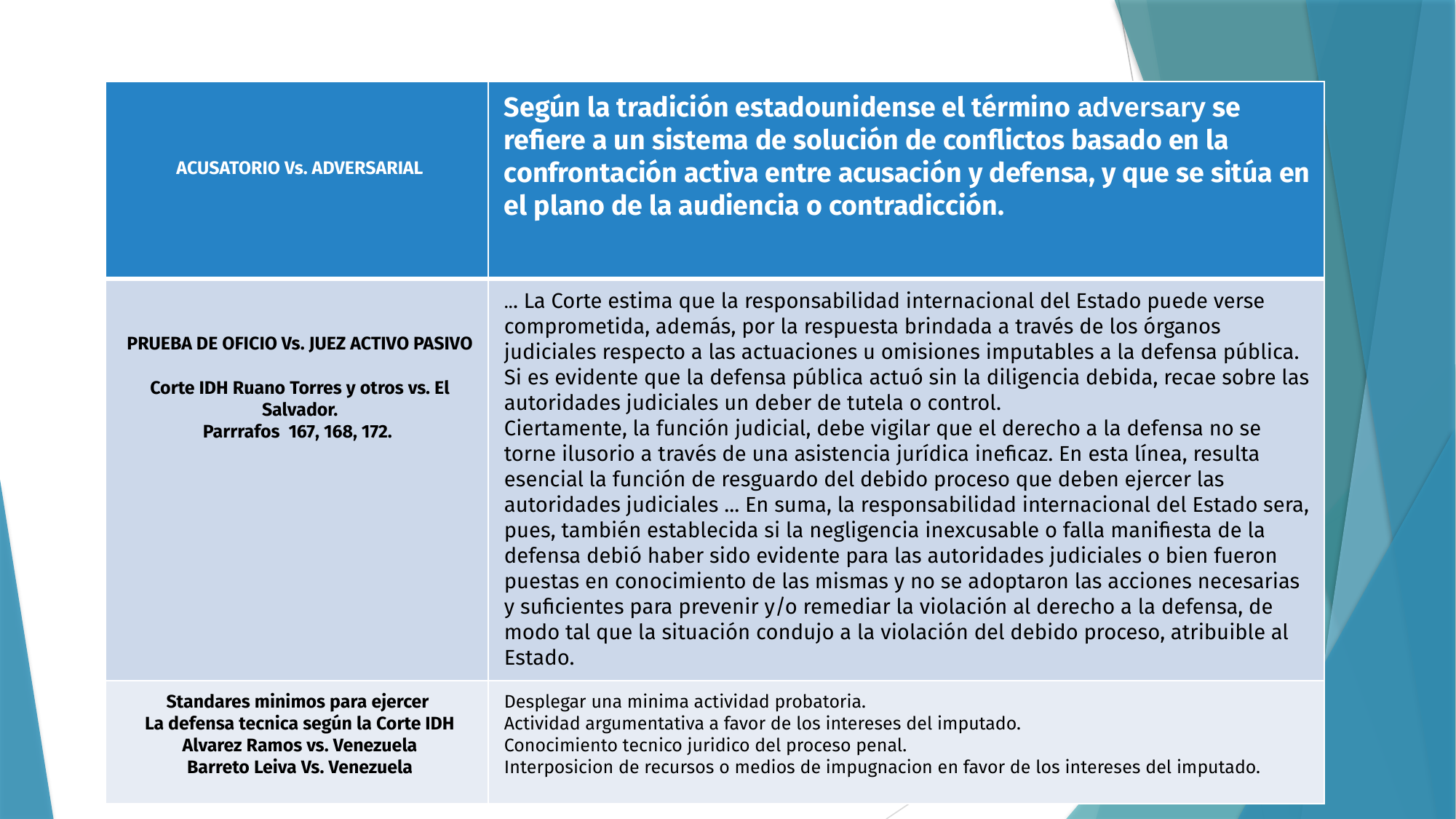

| ACUSATORIO Vs. ADVERSARIAL | Según la tradición estadounidense el término adversary se refiere a un sistema de solución de conflictos basado en la confrontación activa entre acusación y defensa, y que se sitúa en el plano de la audiencia o contradicción. |
| --- | --- |
| PRUEBA DE OFICIO Vs. JUEZ ACTIVO PASIVO Corte IDH Ruano Torres y otros vs. El Salvador. Parrrafos 167, 168, 172. | ... La Corte estima que la responsabilidad internacional del Estado puede verse comprometida, además, por la respuesta brindada a través de los órganos judiciales respecto a las actuaciones u omisiones imputables a la defensa pública. Si es evidente que la defensa pública actuó sin la diligencia debida, recae sobre las autoridades judiciales un deber de tutela o control. Ciertamente, la función judicial, debe vigilar que el derecho a la defensa no se torne ilusorio a través de una asistencia jurídica ineficaz. En esta línea, resulta esencial la función de resguardo del debido proceso que deben ejercer las autoridades judiciales ... En suma, la responsabilidad internacional del Estado sera, pues, también establecida si la negligencia inexcusable o falla manifiesta de la defensa debió haber sido evidente para las autoridades judiciales o bien fueron puestas en conocimiento de las mismas y no se adoptaron las acciones necesarias y suficientes para prevenir y/o remediar la violación al derecho a la defensa, de modo tal que la situación condujo a la violación del debido proceso, atribuible al Estado. |
| Standares minimos para ejercer La defensa tecnica según la Corte IDH Alvarez Ramos vs. Venezuela Barreto Leiva Vs. Venezuela | Desplegar una minima actividad probatoria. Actividad argumentativa a favor de los intereses del imputado. Conocimiento tecnico juridico del proceso penal. Interposicion de recursos o medios de impugnacion en favor de los intereses del imputado. |